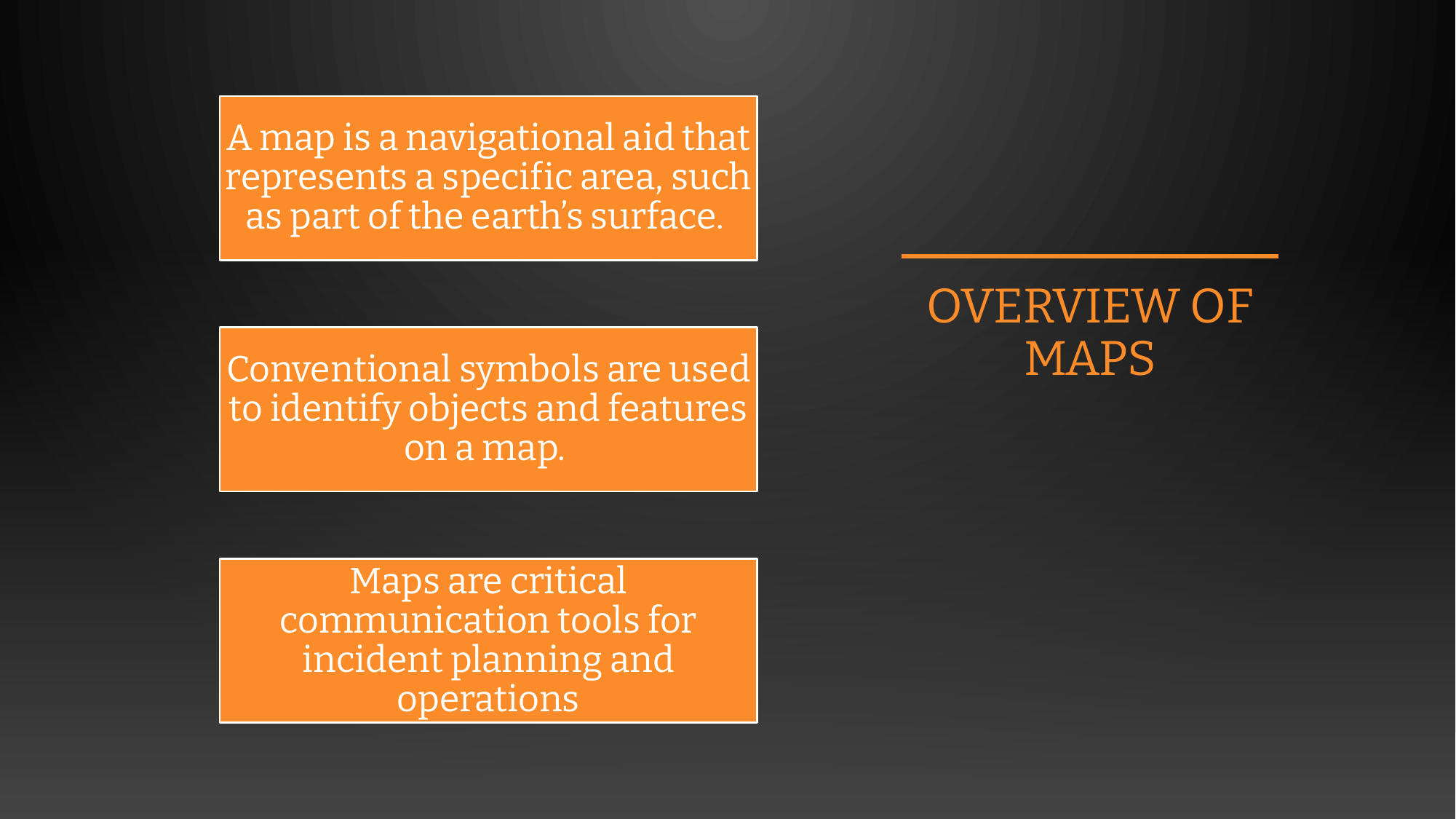

A map is a navigational aid that represents a specific area, such as part of the earth’s surface.
Conventional symbols are used to identify objects and features on a map.
Maps are critical communication tools for incident planning and operations

# Overview of Maps